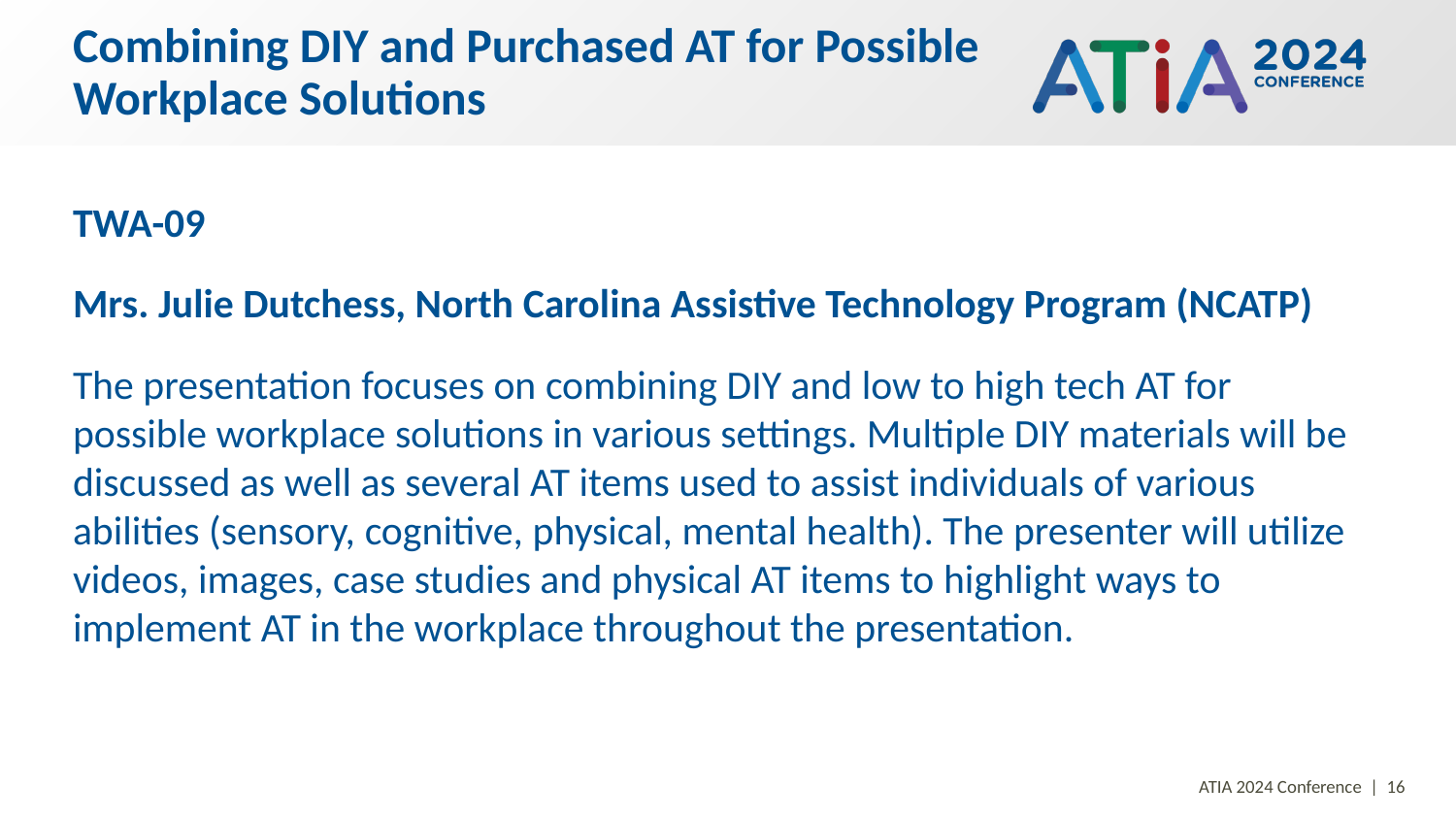

# Combining DIY and Purchased AT for Possible Workplace Solutions
TWA-09
Mrs. Julie Dutchess, North Carolina Assistive Technology Program (NCATP)
The presentation focuses on combining DIY and low to high tech AT for possible workplace solutions in various settings. Multiple DIY materials will be discussed as well as several AT items used to assist individuals of various abilities (sensory, cognitive, physical, mental health). The presenter will utilize videos, images, case studies and physical AT items to highlight ways to implement AT in the workplace throughout the presentation.